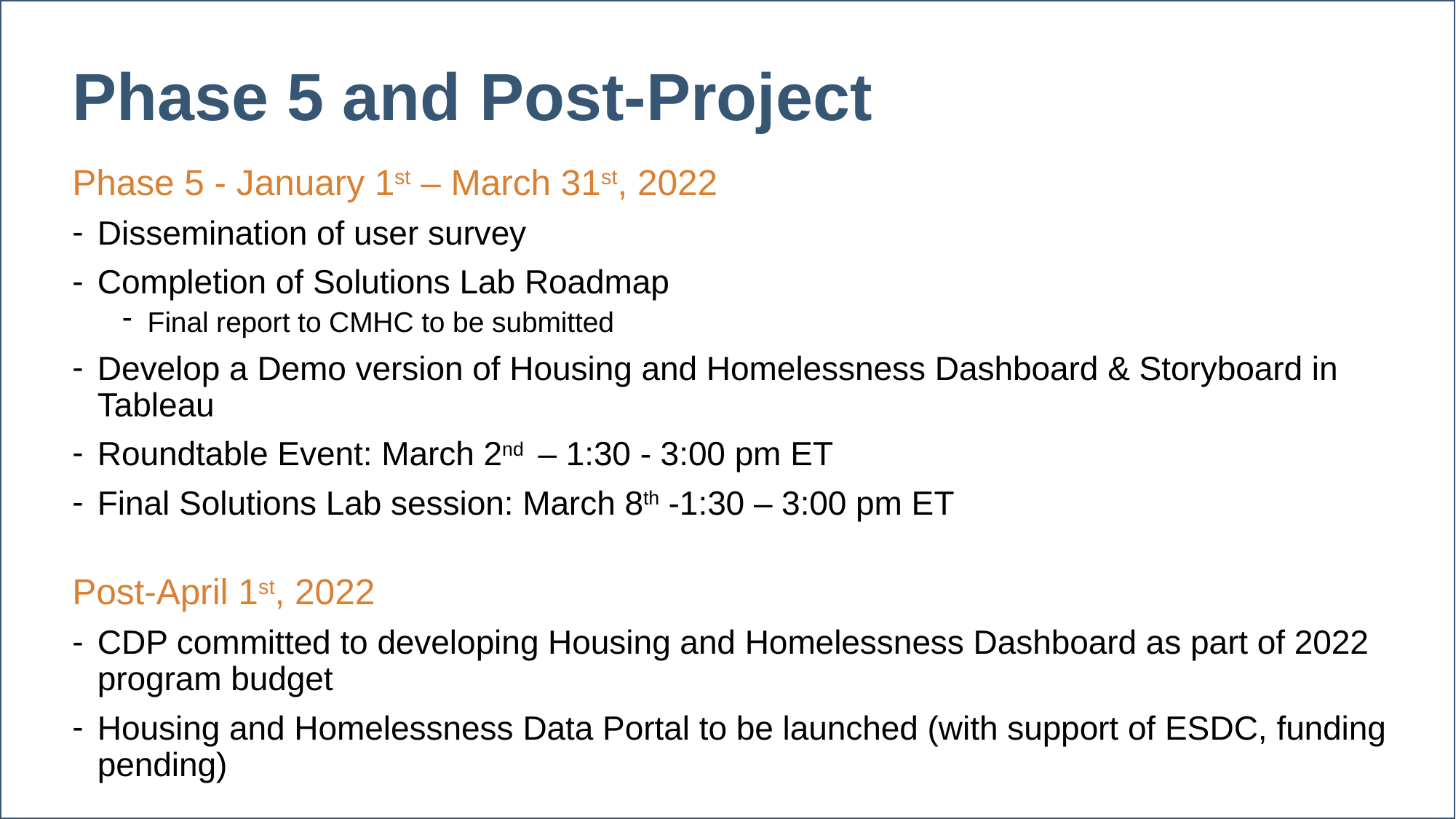

# Phase 5 and Post-Project
Phase 5 - January 1st – March 31st, 2022
Dissemination of user survey
Completion of Solutions Lab Roadmap
Final report to CMHC to be submitted
Develop a Demo version of Housing and Homelessness Dashboard & Storyboard in Tableau
Roundtable Event: March 2nd  – 1:30 - 3:00 pm ET
Final Solutions Lab session: March 8th -1:30 – 3:00 pm ET
Post-April 1st, 2022
CDP committed to developing Housing and Homelessness Dashboard as part of 2022 program budget
Housing and Homelessness Data Portal to be launched (with support of ESDC, funding pending)